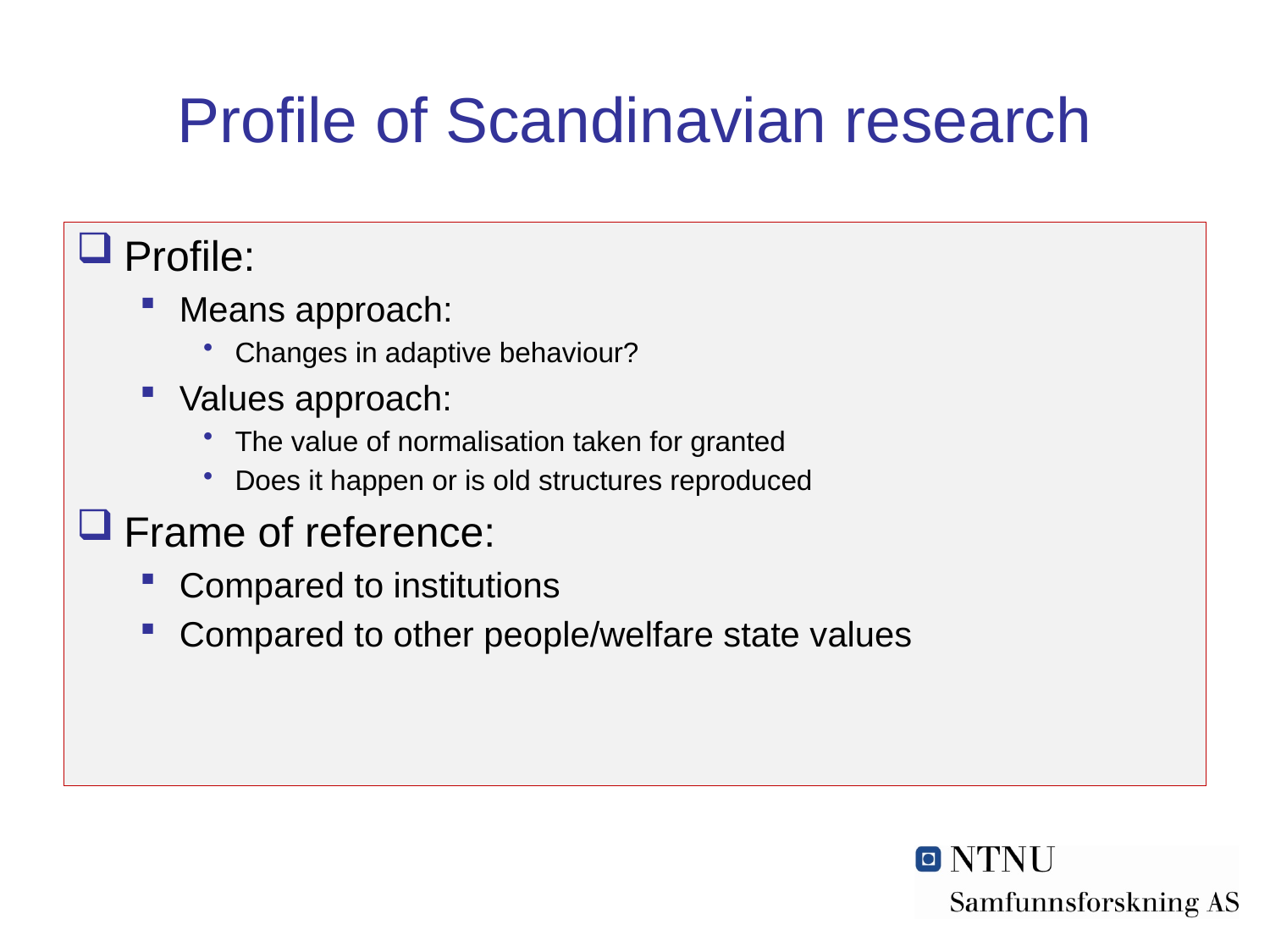

# Profile of Scandinavian research
Profile:
Means approach:
Changes in adaptive behaviour?
Values approach:
The value of normalisation taken for granted
Does it happen or is old structures reproduced
Frame of reference:
Compared to institutions
Compared to other people/welfare state values